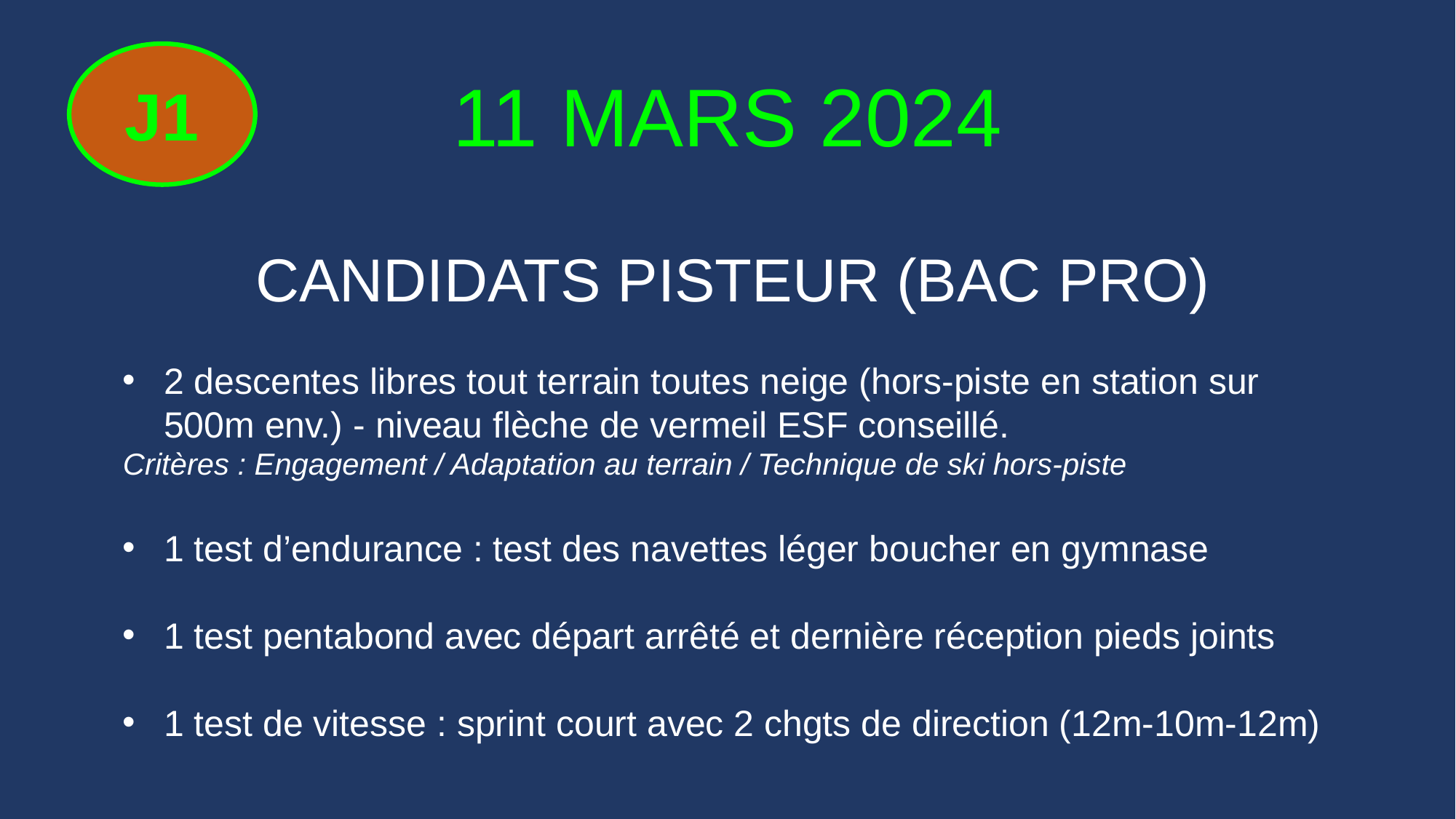

J1
11 MARS 2024
 candidats PISTEUR (bac pro)

2 descentes libres tout terrain toutes neige (hors-piste en station sur 500m env.) - niveau flèche de vermeil ESF conseillé.
Critères : Engagement / Adaptation au terrain / Technique de ski hors-piste

1 test d’endurance : test des navettes léger boucher en gymnase

1 test pentabond avec départ arrêté et dernière réception pieds joints

1 test de vitesse : sprint court avec 2 chgts de direction (12m-10m-12m)